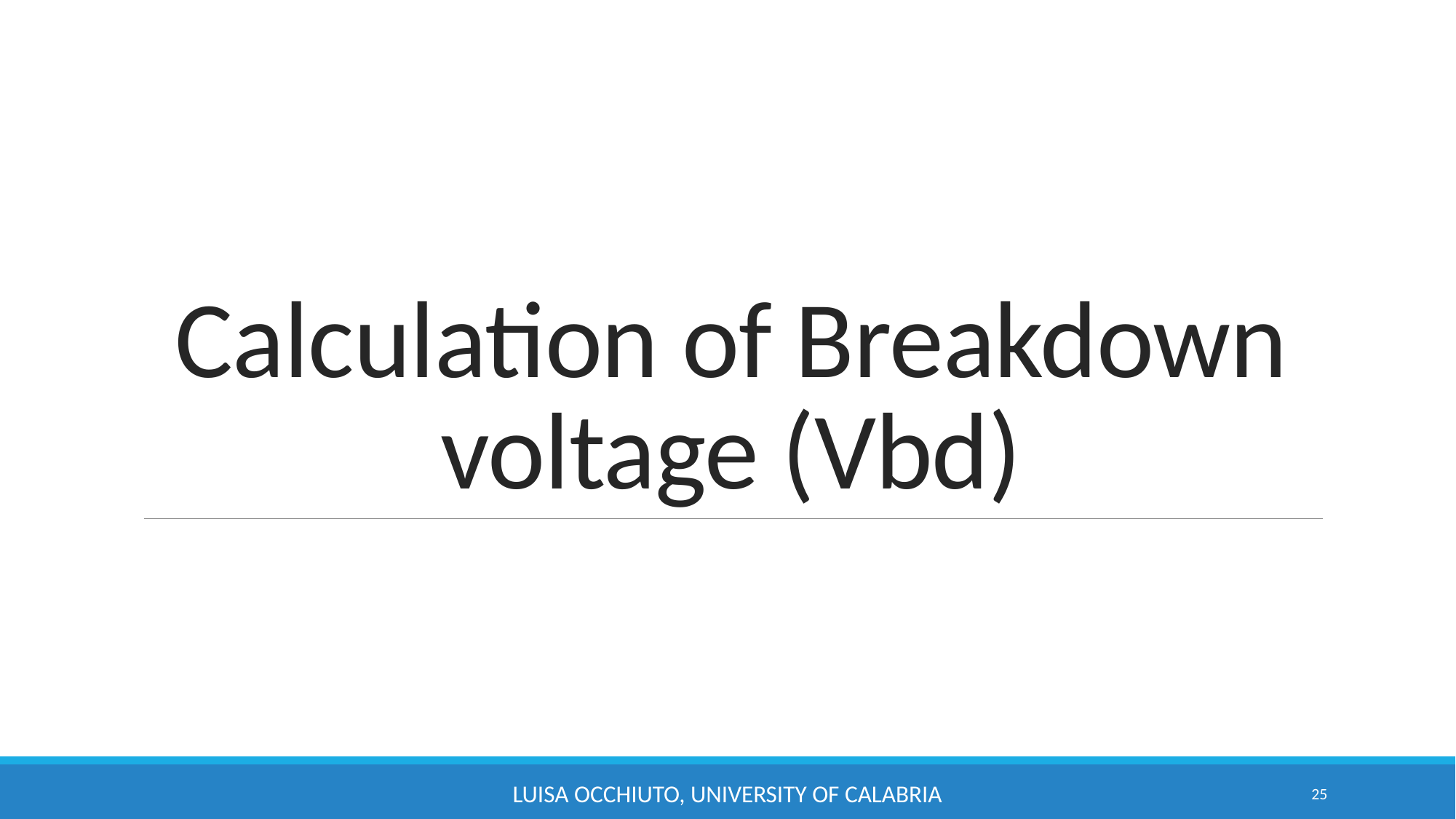

# Calculation of Breakdown voltage (Vbd)
Luisa Occhiuto, University of Calabria
25